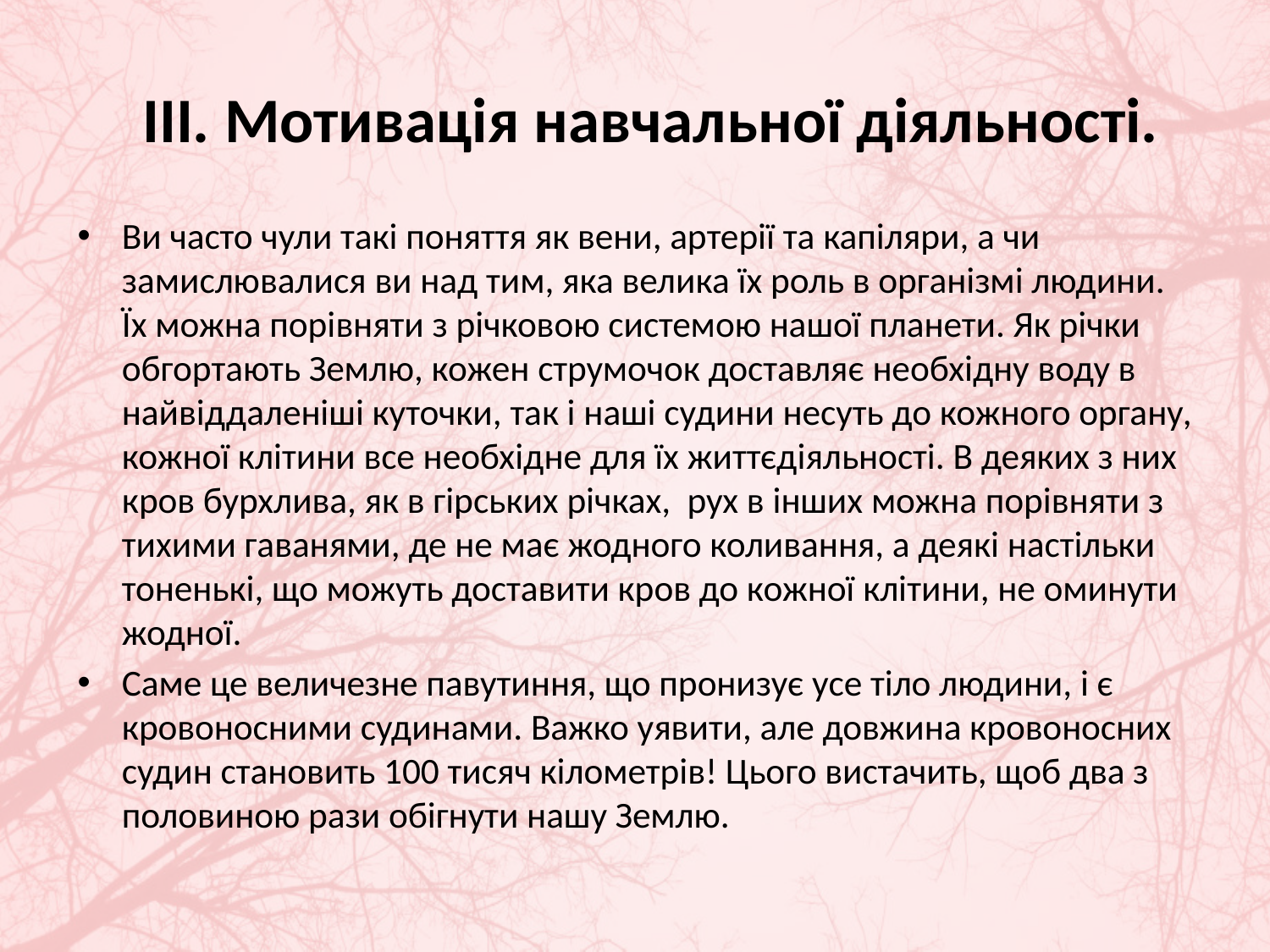

# ІІІ. Мотивація навчальної діяльності.
Ви часто чули такі поняття як вени, артерії та капіляри, а чи замислювалися ви над тим, яка велика їх роль в організмі людини. Їх можна порівняти з річковою системою нашої планети. Як річки обгортають Землю, кожен струмочок доставляє необхідну воду в найвіддаленіші куточки, так і наші судини несуть до кожного органу, кожної клітини все необхідне для їх життєдіяльності. В деяких з них кров бурхлива, як в гірських річках,  рух в інших можна порівняти з тихими гаванями, де не має жодного коливання, а деякі настільки тоненькі, що можуть доставити кров до кожної клітини, не оминути жодної.
Саме це величезне павутиння, що пронизує усе тіло людини, і є кровоносними судинами. Важко уявити, але довжина кровоносних судин становить 100 тисяч кілометрів! Цього вистачить, щоб два з половиною рази обігнути нашу Землю.